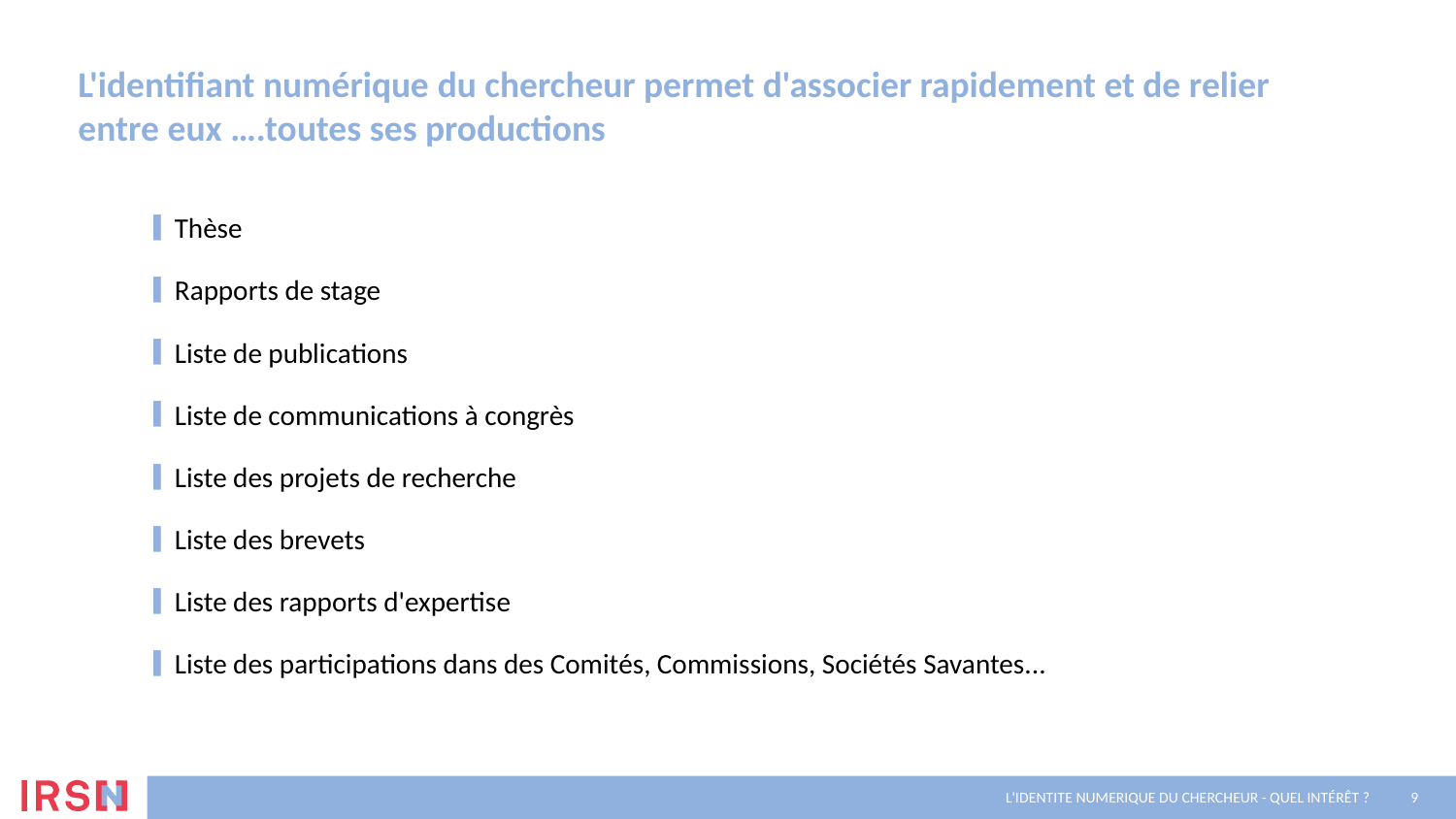

# L'identifiant numérique du chercheur permet d'associer rapidement et de relier entre eux ….toutes ses productions
Thèse
Rapports de stage
Liste de publications
Liste de communications à congrès
Liste des projets de recherche
Liste des brevets
Liste des rapports d'expertise
Liste des participations dans des Comités, Commissions, Sociétés Savantes...
L'IDENTITE NUMERIQUE du CHERCHEUR - Quel Intérêt ?
9